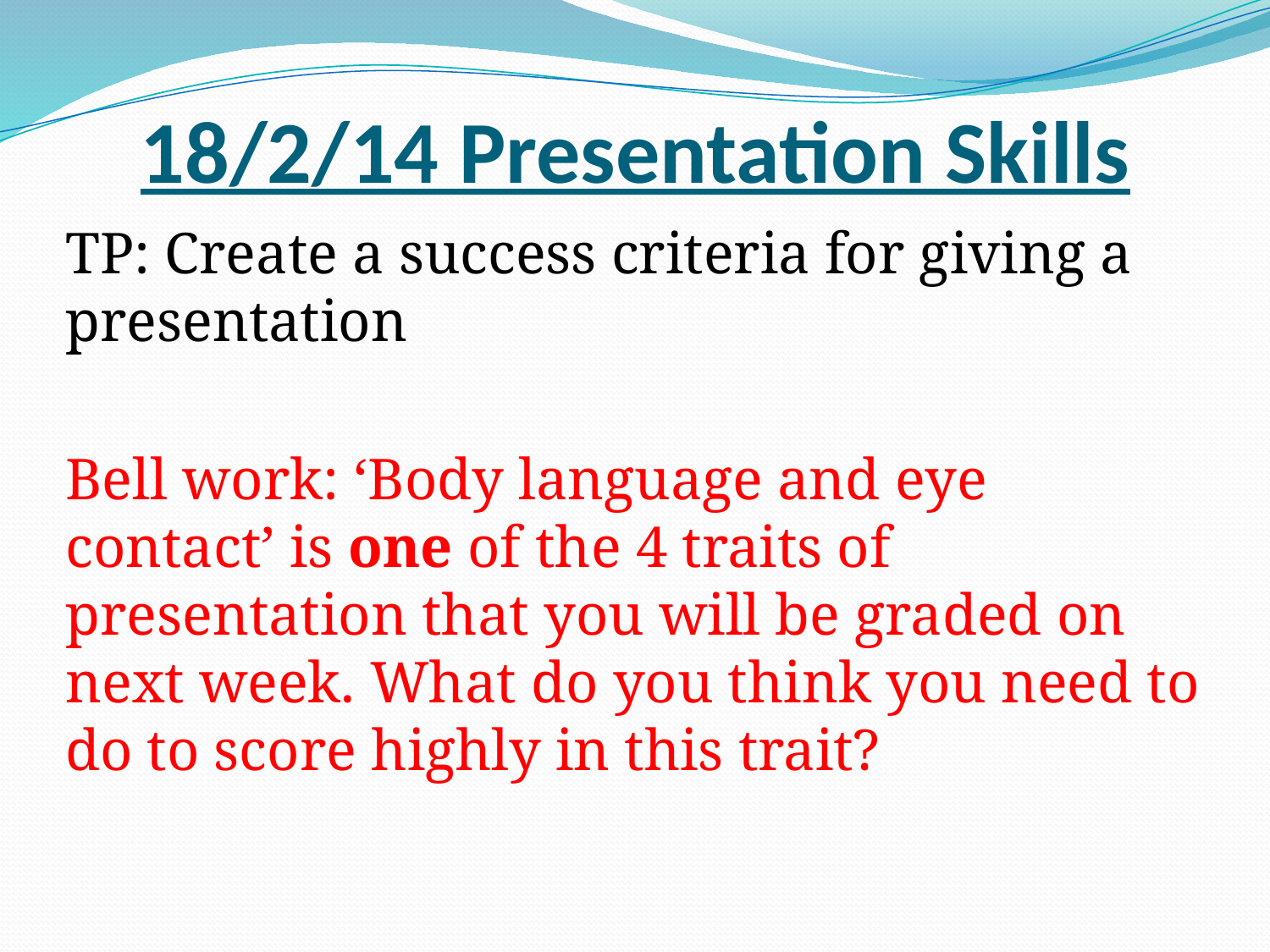

# 18/2/14 Presentation Skills
TP: Create a success criteria for giving a presentation

Bell work: ‘Body language and eye contact’ is one of the 4 traits of presentation that you will be graded on next week. What do you think you need to do to score highly in this trait?